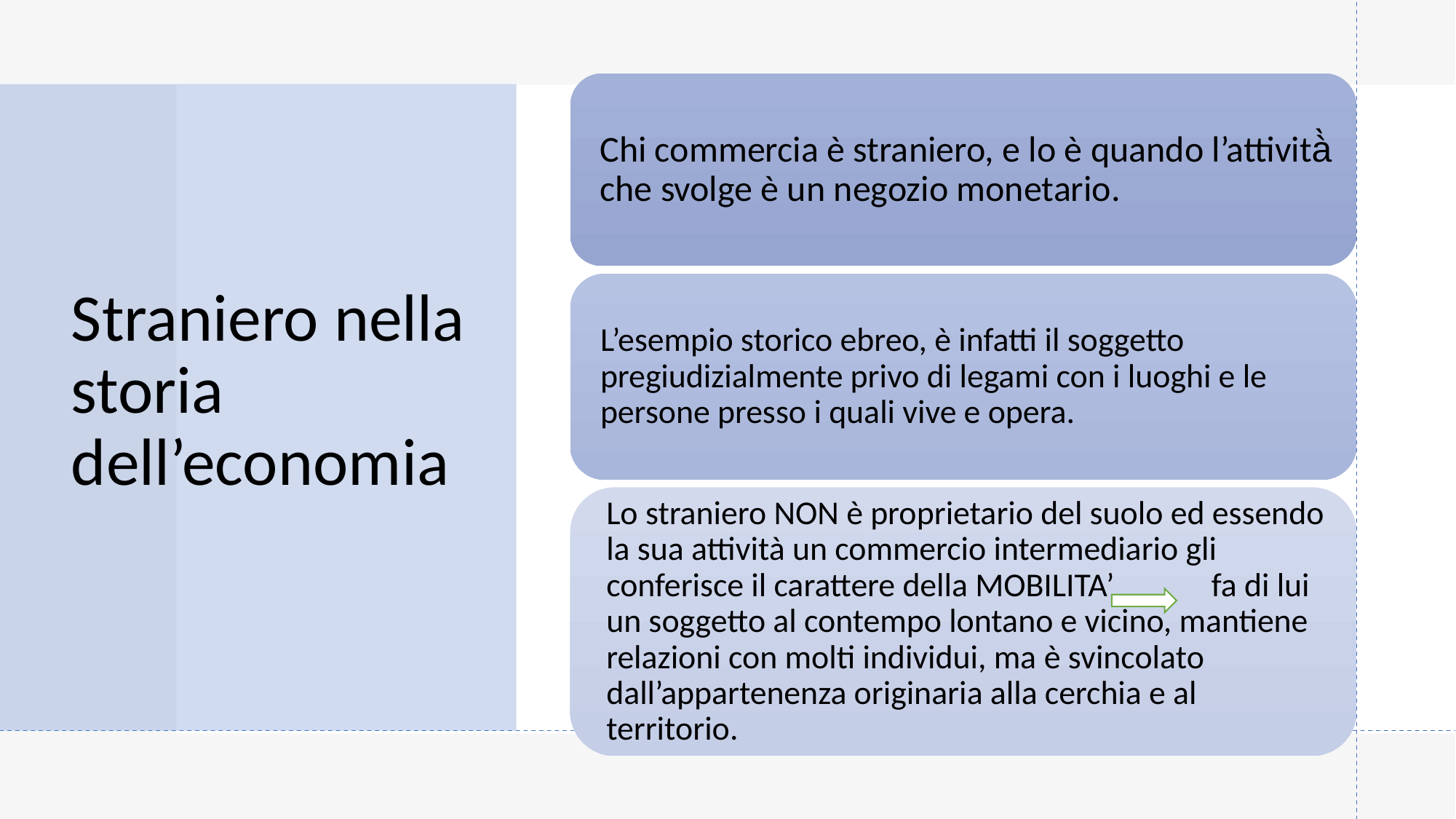

Chi commercia è straniero, e lo è quando l’attività̀ che svolge è un negozio monetario.
L’esempio storico ebreo, è infatti il soggetto pregiudizialmente privo di legami con i luoghi e le persone presso i quali vive e opera.
Lo straniero NON è proprietario del suolo ed essendo la sua attività un commercio intermediario gli conferisce il carattere della MOBILITA’             fa di lui un soggetto al contempo lontano e vicino, mantiene relazioni con molti individui, ma è svincolato dall’appartenenza originaria alla cerchia e al territorio.
# Straniero nella storia dell’economia